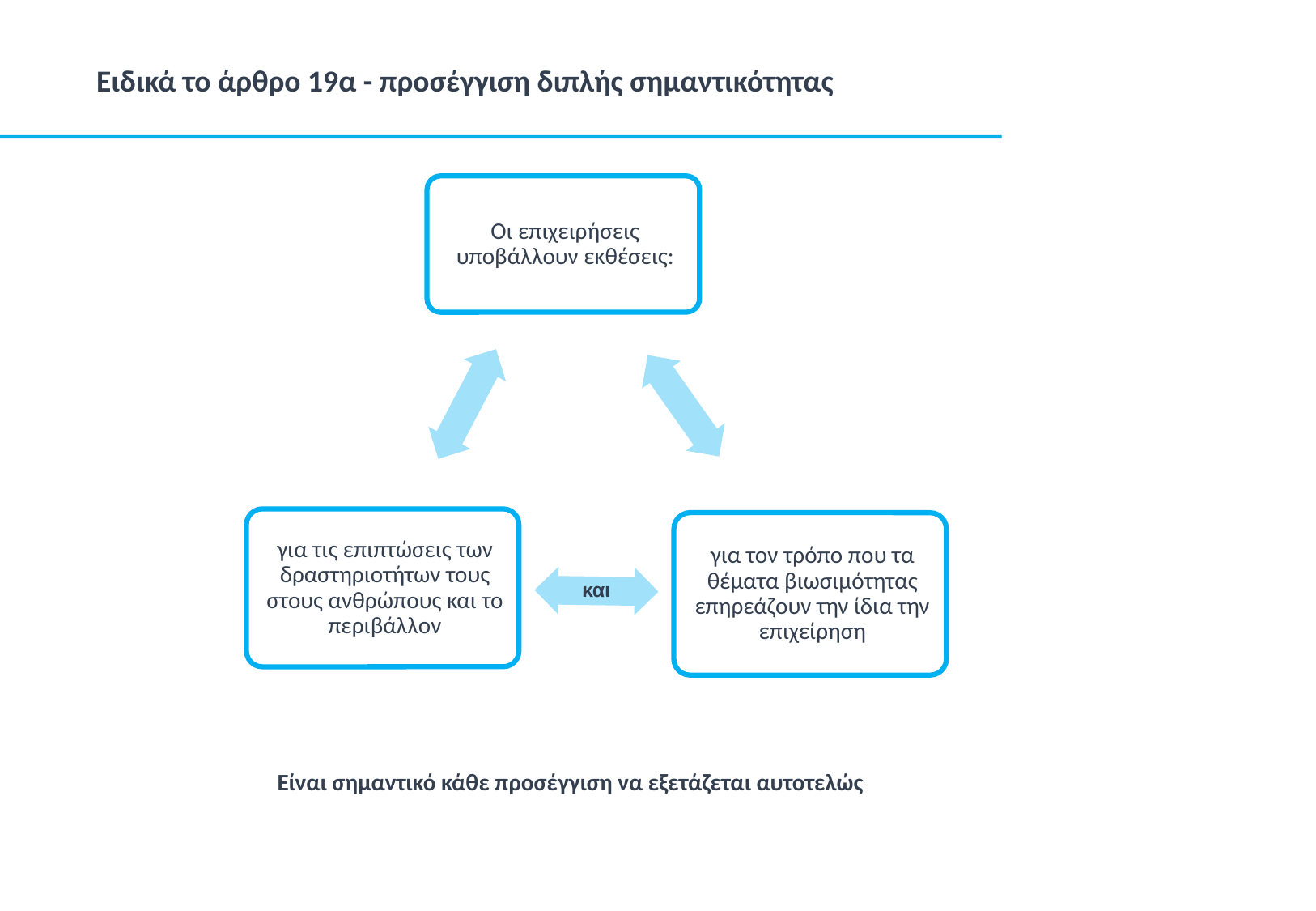

# Ειδικά το άρθρο 19α - προσέγγιση διπλής σημαντικότητας
Οι επιχειρήσεις υποβάλλουν εκθέσεις:

για τις επιπτώσεις των δραστηριοτήτων τους στους ανθρώπους και το περιβάλλον
και
για τον τρόπο που τα θέματα βιωσιμότητας επηρεάζουν την ίδια την επιχείρηση

Είναι σημαντικό κάθε προσέγγιση να εξετάζεται αυτοτελώς